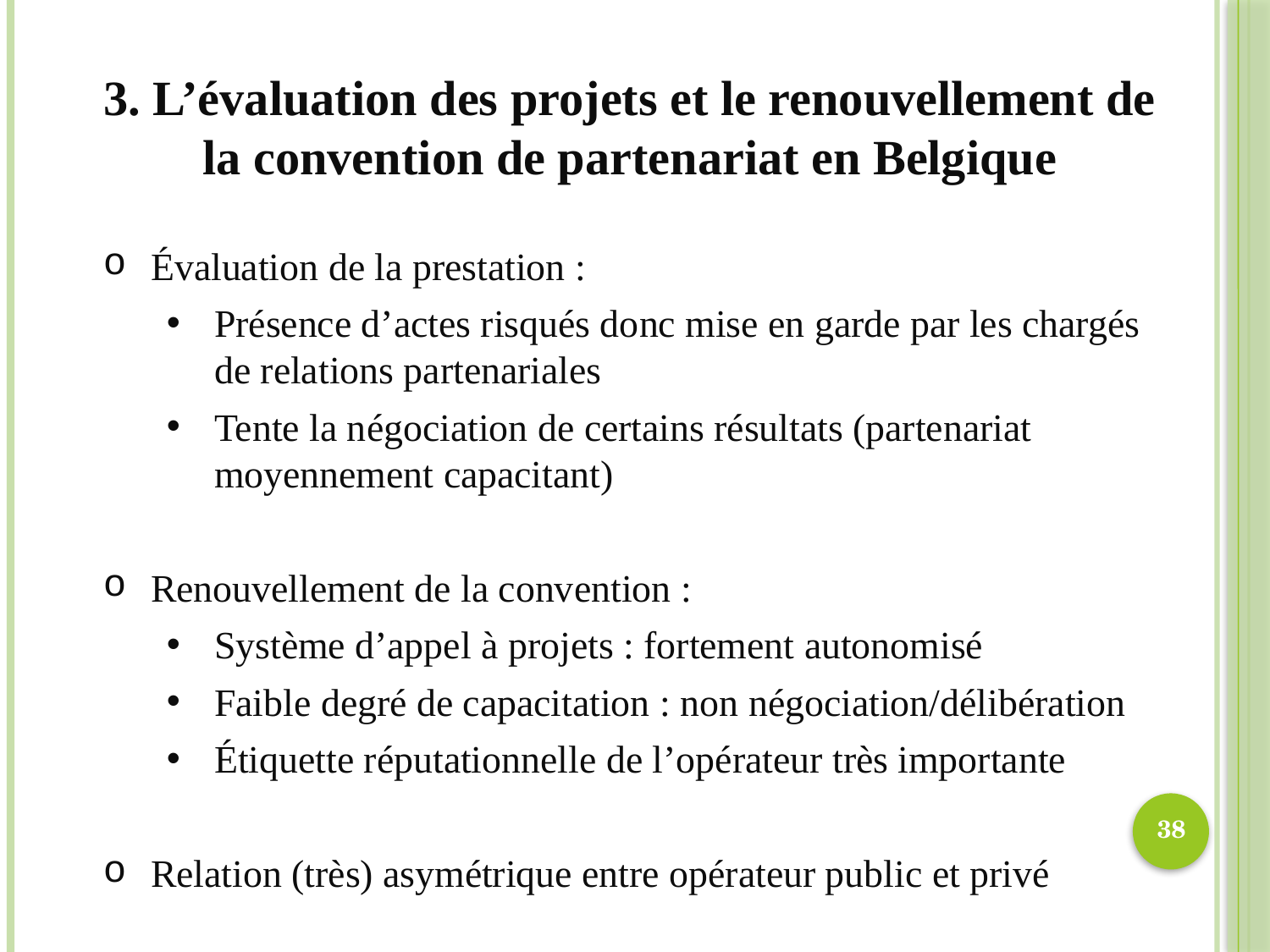

3. L’évaluation des projets et le renouvellement de la convention de partenariat en Belgique
Évaluation de la prestation :
Présence d’actes risqués donc mise en garde par les chargés de relations partenariales
Tente la négociation de certains résultats (partenariat moyennement capacitant)

Renouvellement de la convention :
Système d’appel à projets : fortement autonomisé
Faible degré de capacitation : non négociation/délibération
Étiquette réputationnelle de l’opérateur très importante

Relation (très) asymétrique entre opérateur public et privé
38